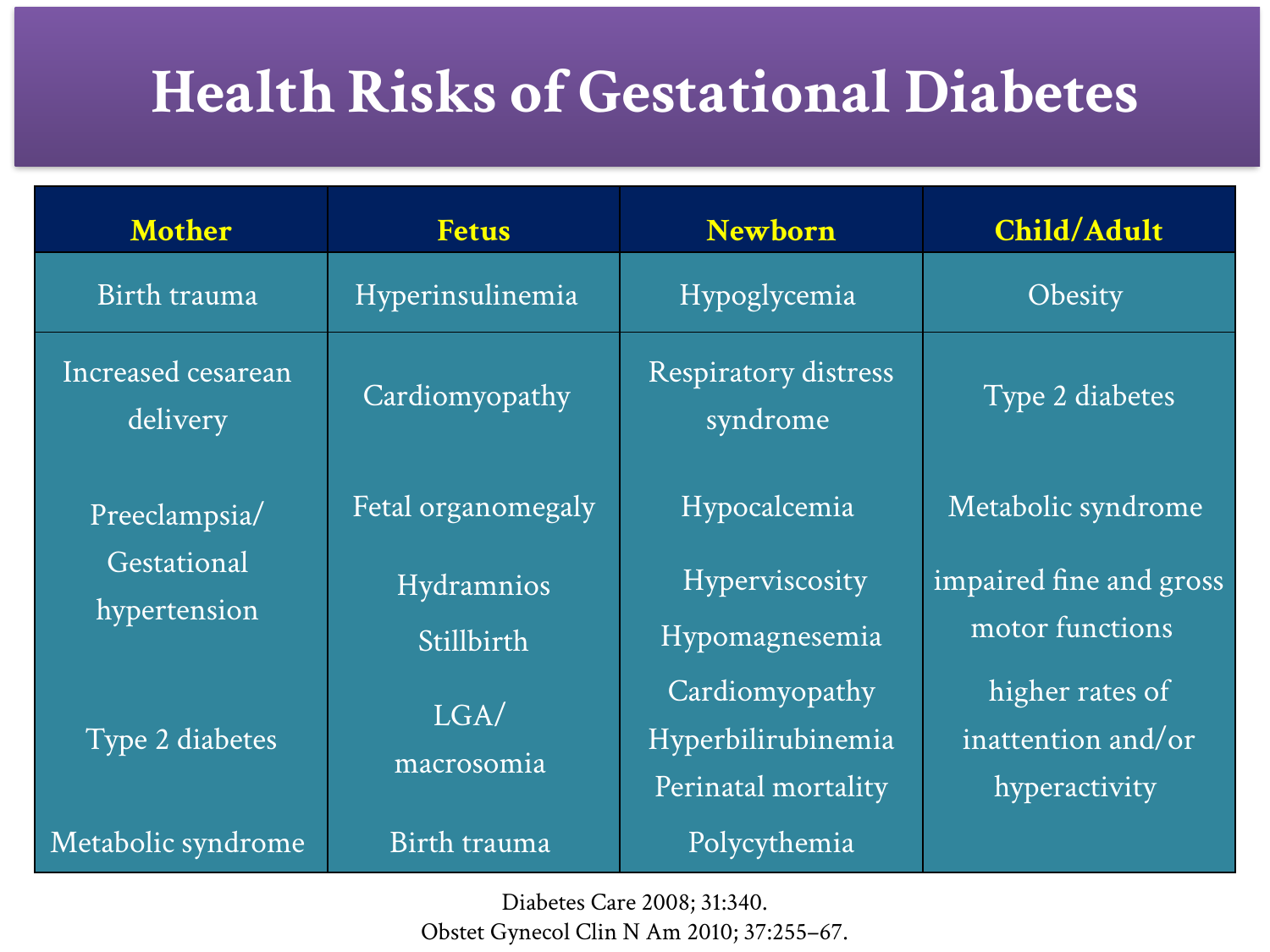

# Health Risks of Gestational Diabetes
| Mother | Fetus | Newborn | Child/Adult |
| --- | --- | --- | --- |
| Birth trauma | Hyperinsulinemia | Hypoglycemia | Obesity |
| Increased cesarean delivery | Cardiomyopathy | Respiratory distress syndrome | Type 2 diabetes |
| Preeclampsia/ Gestational hypertension | Fetal organomegaly | Hypocalcemia | Metabolic syndrome |
|  | Hydramnios | Hyperviscosity | impaired fine and gross motor functions |
|  | Stillbirth | Hypomagnesemia |  |
| Type 2 diabetes | LGA/ macrosomia | Cardiomyopathy Hyperbilirubinemia Perinatal mortality | higher rates of inattention and/or hyperactivity |
| Metabolic syndrome | Birth trauma | Polycythemia |  |
Diabetes Care 2008; 31:340.
Obstet Gynecol Clin N Am 2010; 37:255–67.